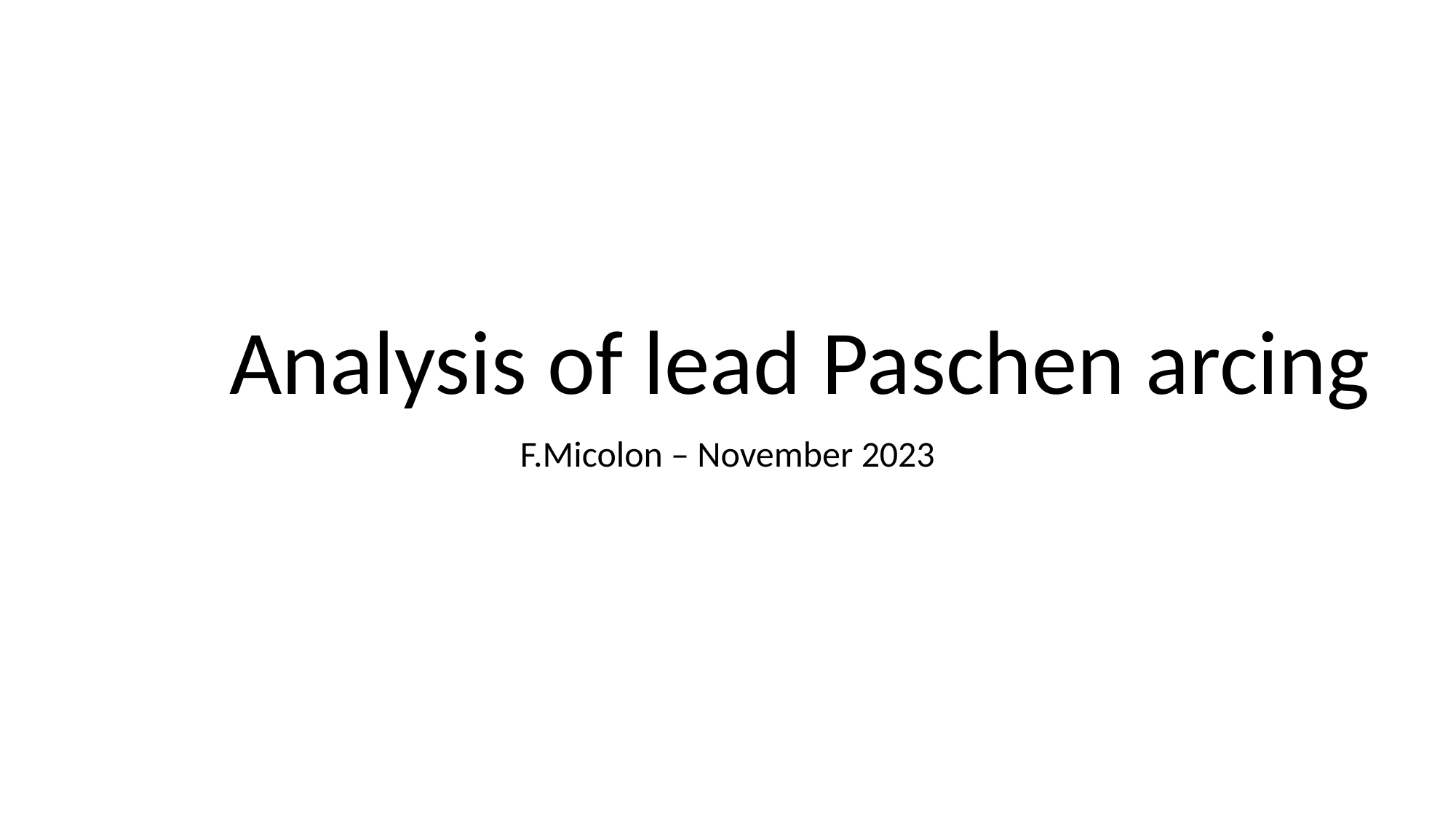

# Analysis of lead Paschen arcing
F.Micolon – November 2023